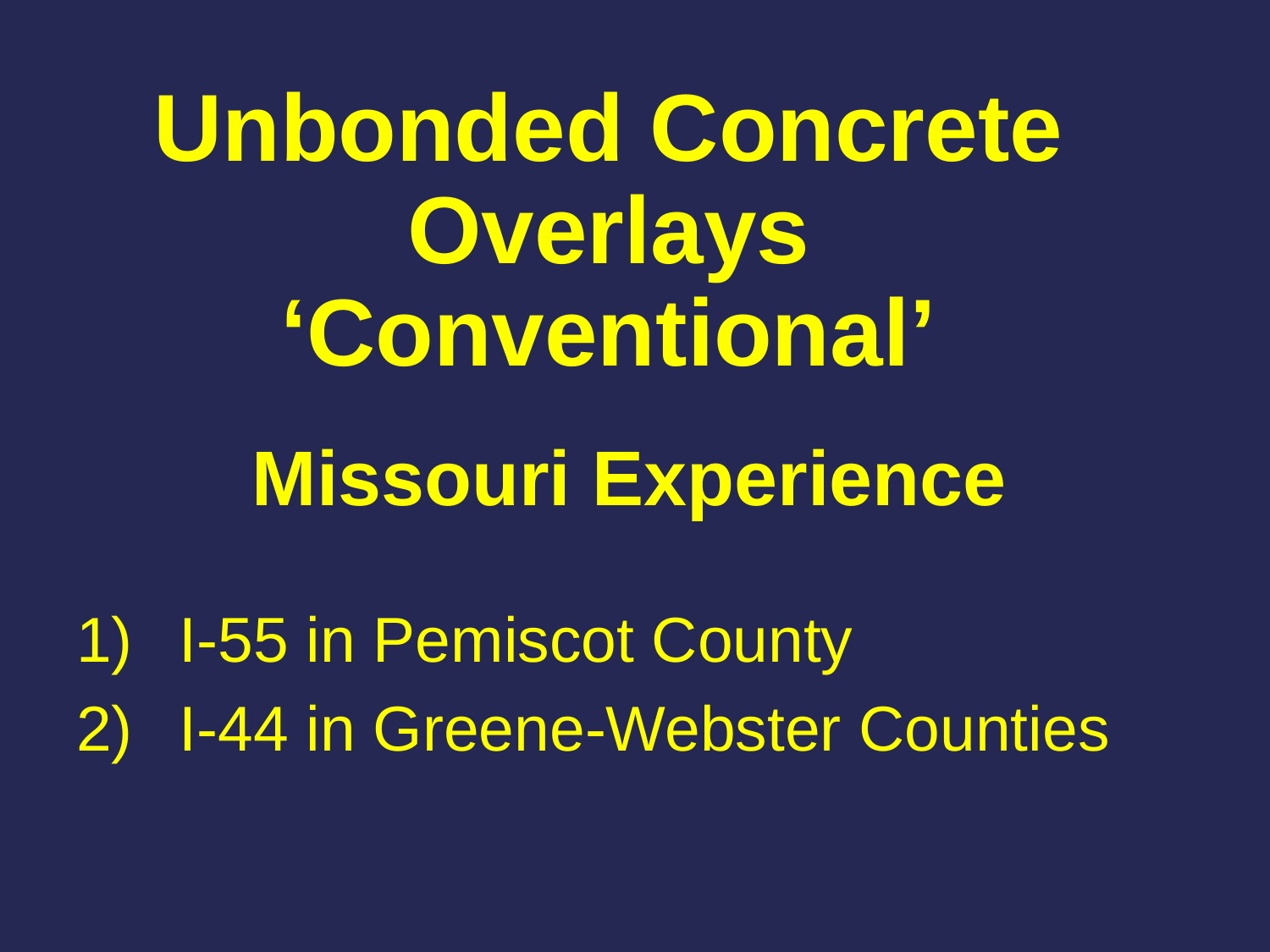

# Unbonded Concrete Overlays ‘Conventional’
Missouri Experience
I-55 in Pemiscot County
I-44 in Greene-Webster Counties